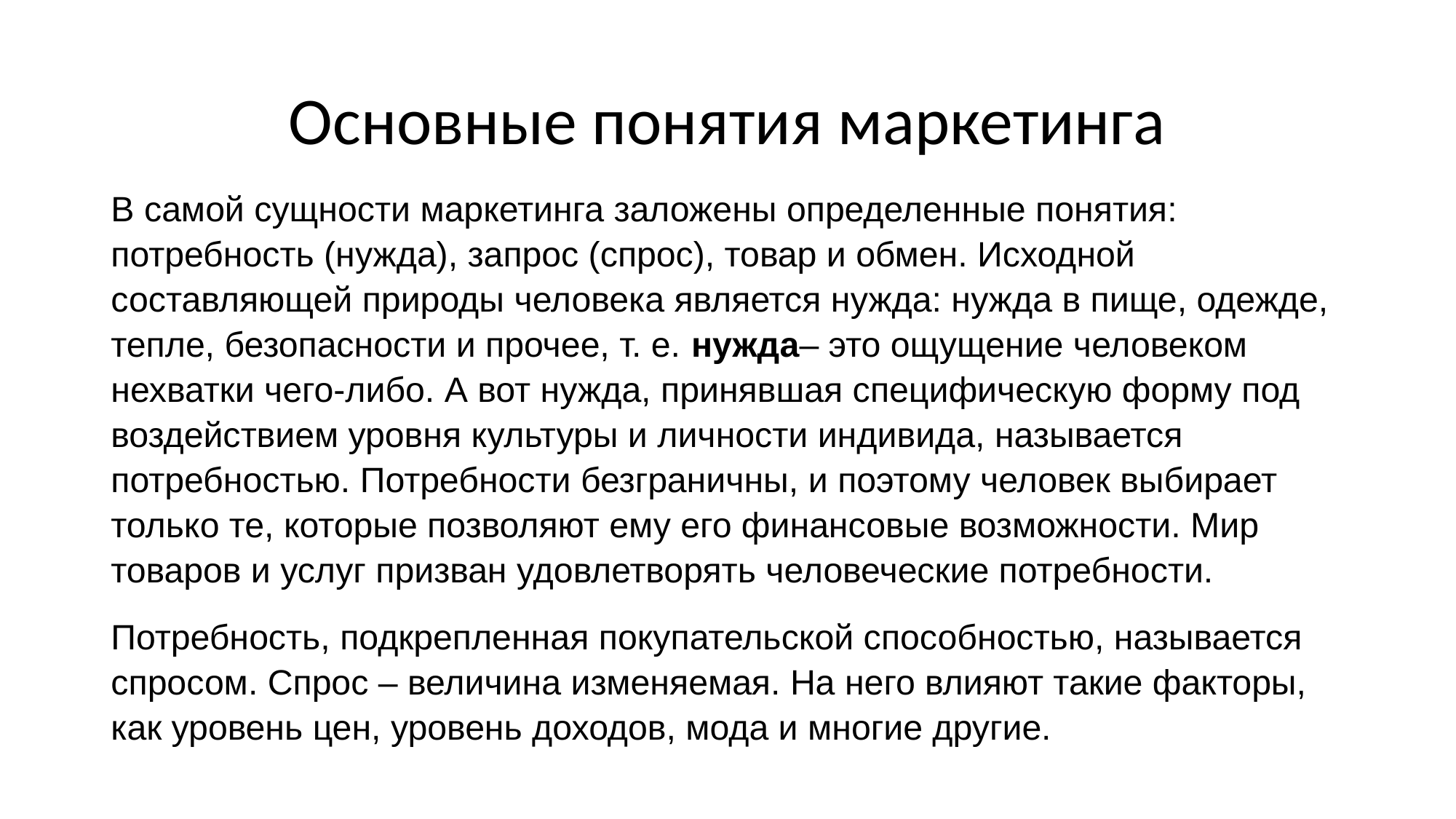

# Основные понятия маркетинга
В самой сущности маркетинга заложены определенные понятия: потребность (нужда), запрос (спрос), товар и обмен. Исходной составляющей природы человека является нужда: нужда в пище, одежде, тепле, безопасности и прочее, т. е. нужда– это ощущение человеком нехватки чего-либо. А вот нужда, принявшая специфическую форму под воздействием уровня культуры и личности индивида, называется потребностью. Потребности безграничны, и поэтому человек выбирает только те, которые позволяют ему его финансовые возможности. Мир товаров и услуг призван удовлетворять человеческие потребности.
Потребность, подкрепленная покупательской способностью, называется спросом. Спрос – величина изменяемая. На него влияют такие факторы, как уровень цен, уровень доходов, мода и многие другие.